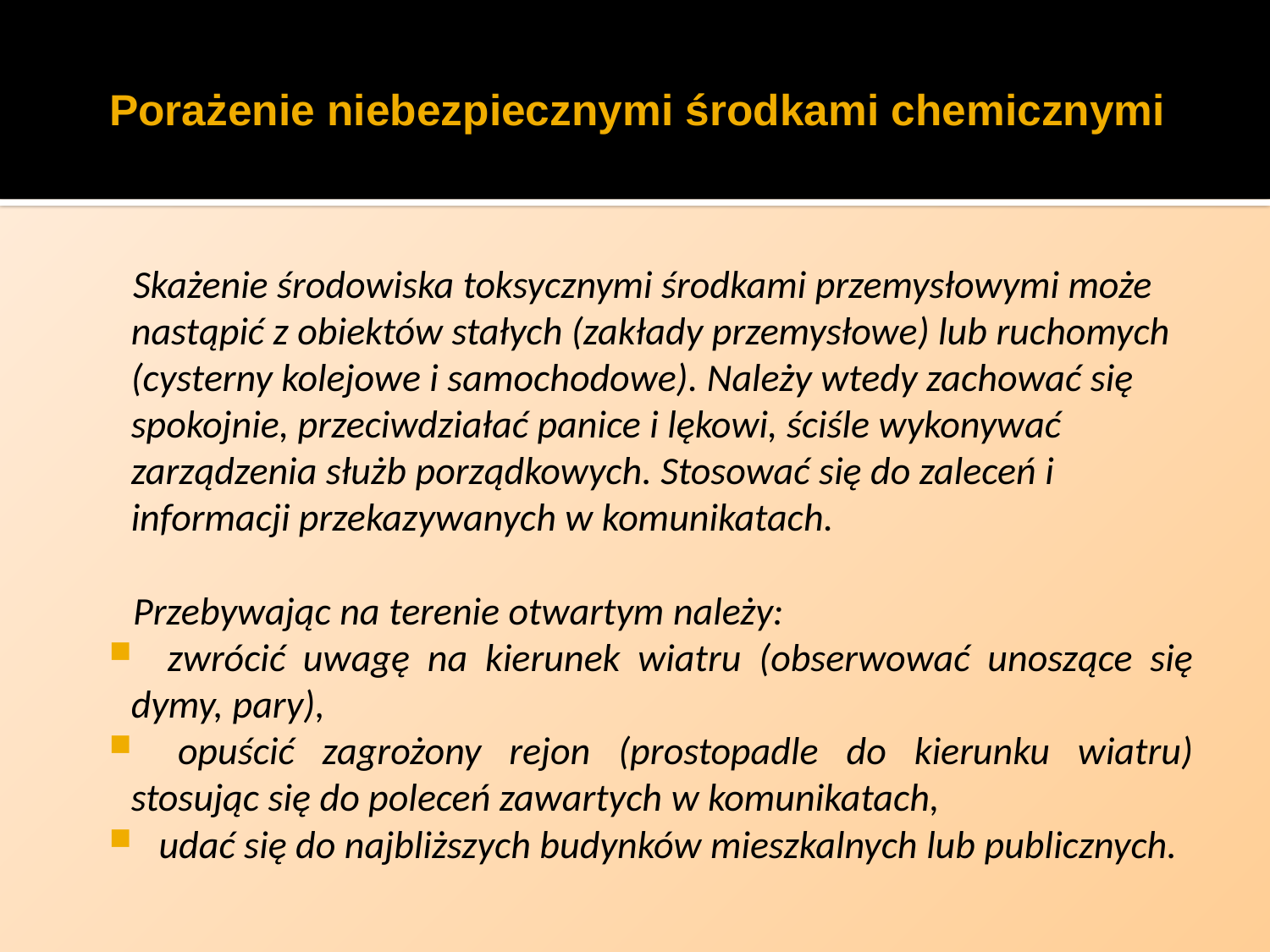

# Porażenie niebezpiecznymi środkami chemicznymi
Skażenie środowiska toksycznymi środkami przemysłowymi może nastąpić z obiektów stałych (zakłady przemysłowe) lub ruchomych (cysterny kolejowe i samochodowe). Należy wtedy zachować się spokojnie, przeciwdziałać panice i lękowi, ściśle wykonywać zarządzenia służb porządkowych. Stosować się do zaleceń i informacji przekazywanych w komunikatach.

Przebywając na terenie otwartym należy:
 zwrócić uwagę na kierunek wiatru (obserwować unoszące się dymy, pary),
 opuścić zagrożony rejon (prostopadle do kierunku wiatru) stosując się do poleceń zawartych w komunikatach,
 udać się do najbliższych budynków mieszkalnych lub publicznych.